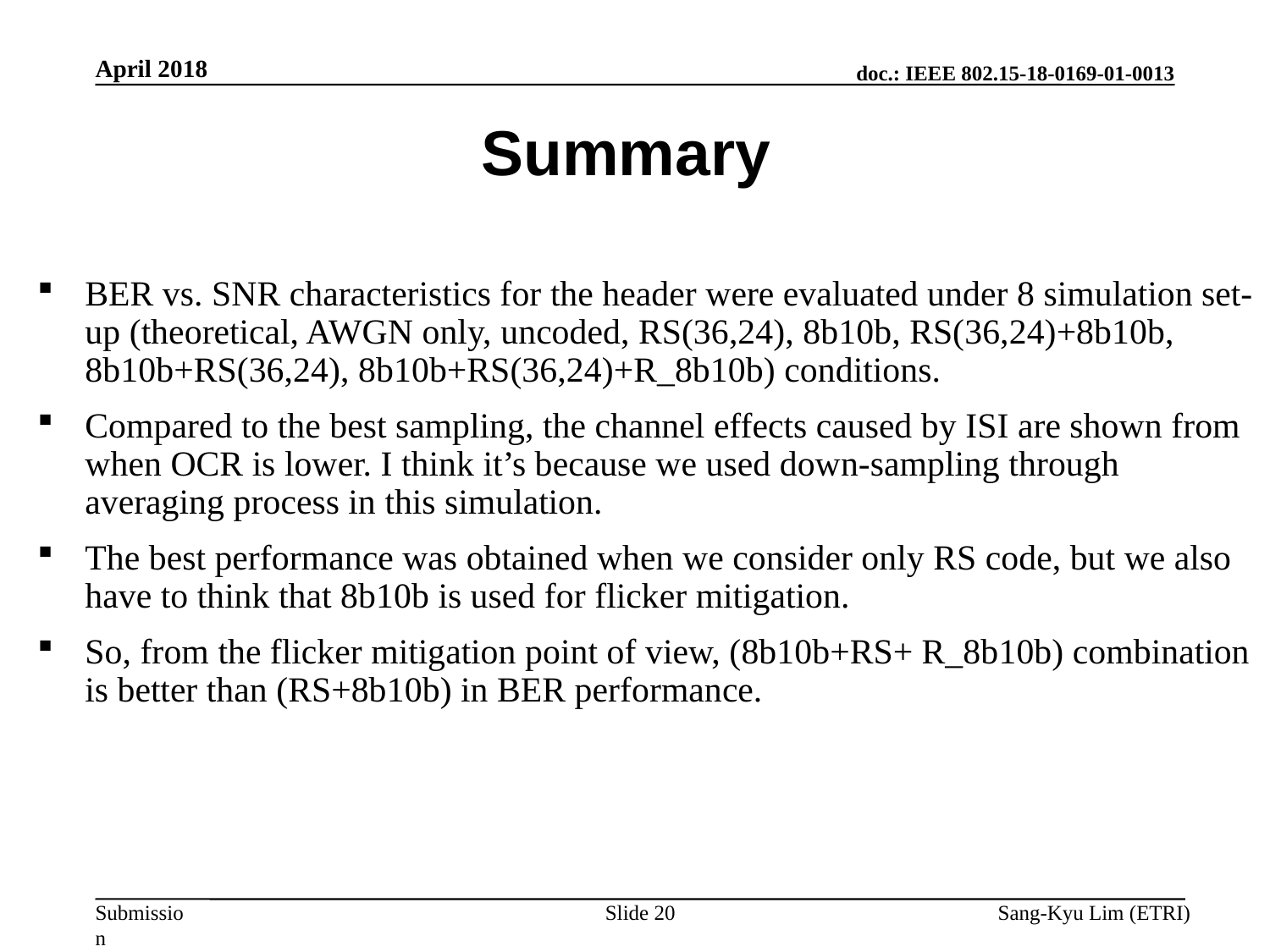

April 2018
Summary
BER vs. SNR characteristics for the header were evaluated under 8 simulation set-up (theoretical, AWGN only, uncoded, RS(36,24), 8b10b, RS(36,24)+8b10b, 8b10b+RS(36,24), 8b10b+RS(36,24)+R_8b10b) conditions.
Compared to the best sampling, the channel effects caused by ISI are shown from when OCR is lower. I think it’s because we used down-sampling through averaging process in this simulation.
The best performance was obtained when we consider only RS code, but we also have to think that 8b10b is used for flicker mitigation.
So, from the flicker mitigation point of view, (8b10b+RS+ R_8b10b) combination is better than (RS+8b10b) in BER performance.
Slide 20
Sang-Kyu Lim (ETRI)